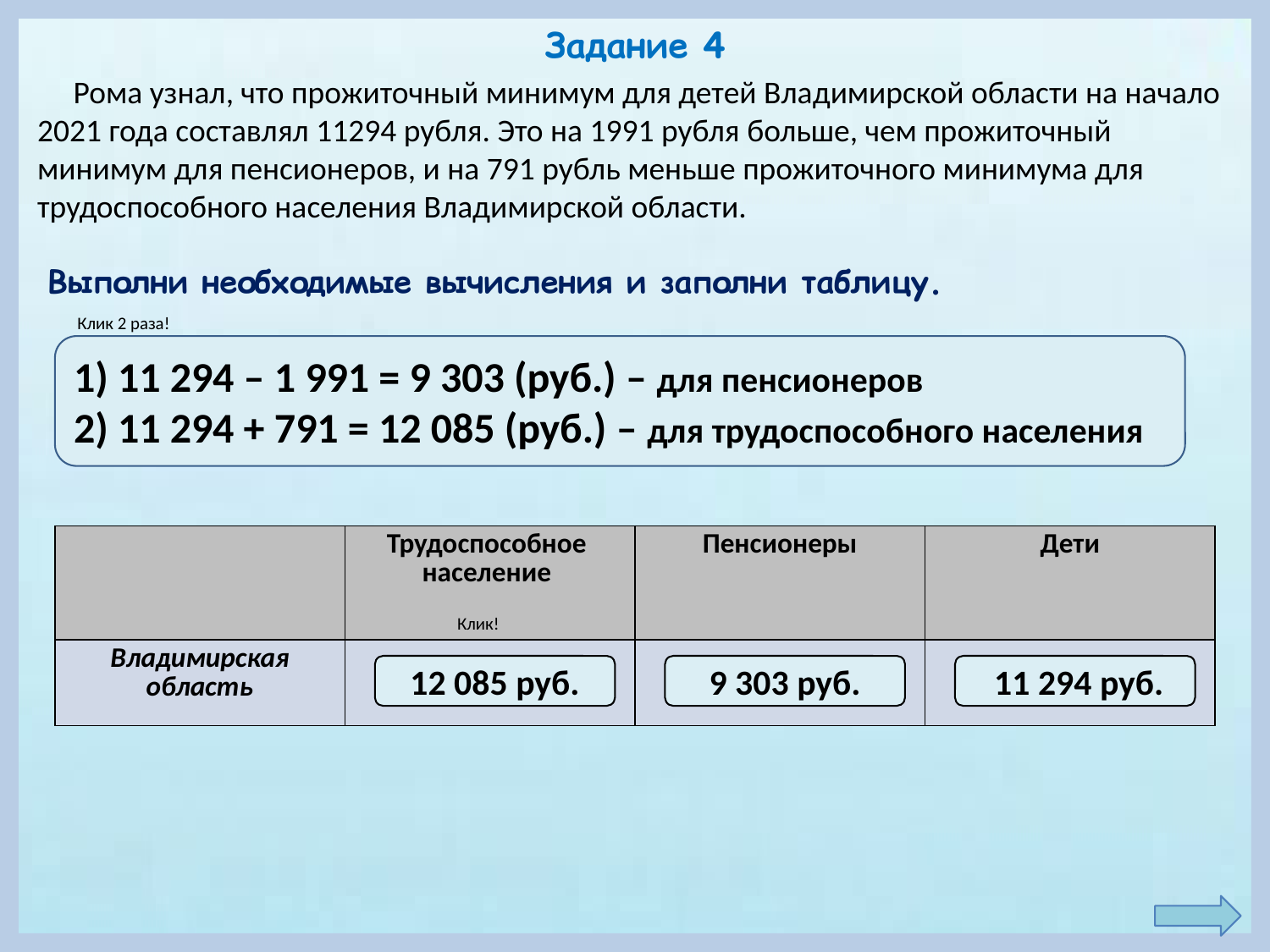

Задание 4
     Рома узнал, что прожиточный минимум для детей Владимирской области на начало
2021 года составлял 11294 рубля. Это на 1991 рубля больше, чем прожиточный минимум для пенсионеров, и на 791 рубль меньше прожиточного минимума для трудоспособного населения Владимирской области.
Выполни необходимые вычисления и заполни таблицу.
Клик 2 раза!
1) 11 294 – 1 991 = 9 303 (руб.) – для пенсионеров
2) 11 294 + 791 = 12 085 (руб.) – для трудоспособного населения
|  | Трудоспособное население | Пенсионеры | Дети |
| --- | --- | --- | --- |
| Владимирская область |  |  |  |
Клик!
12 085 руб.
9 303 руб.
 11 294 руб.